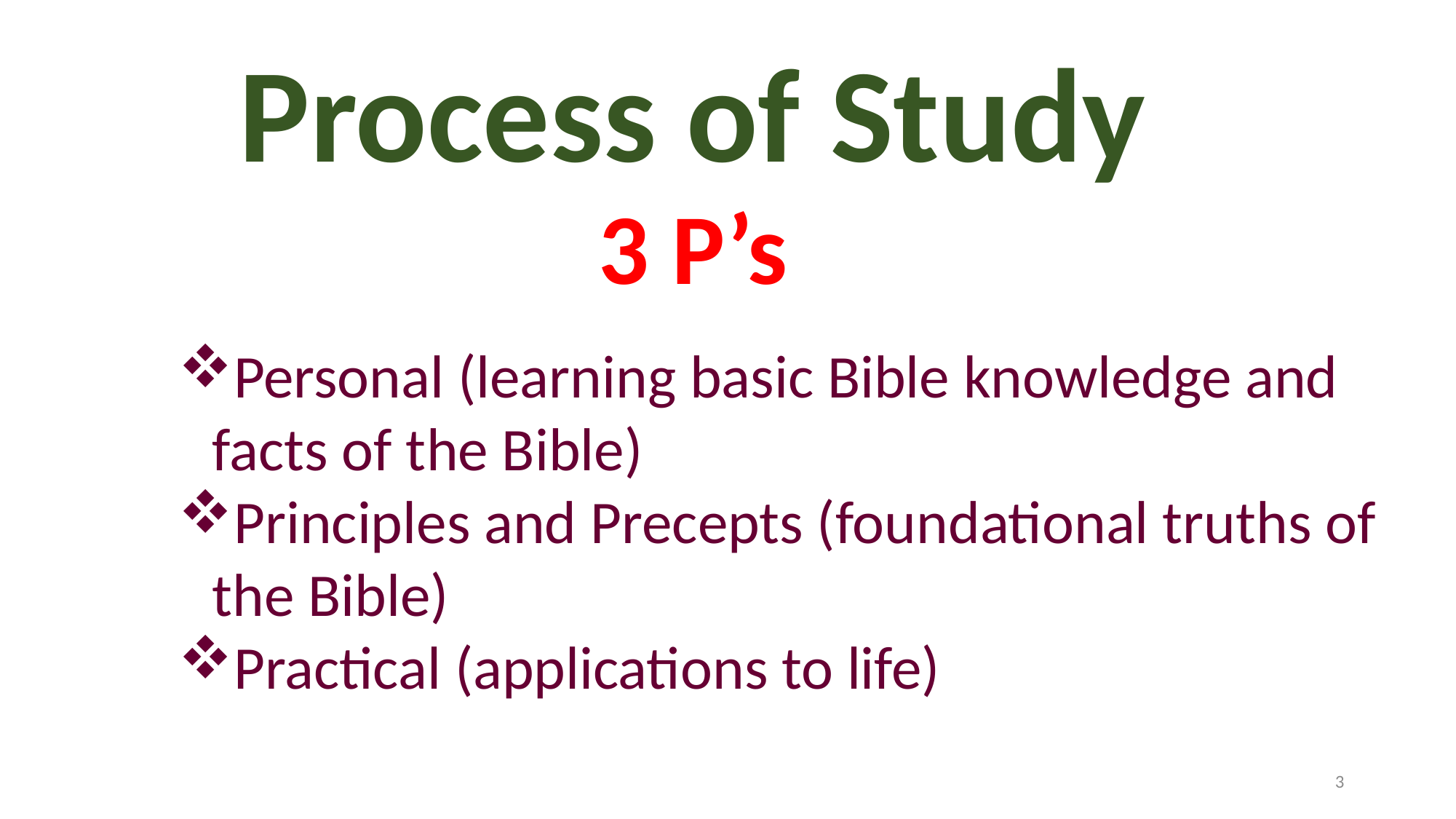

Process of Study
3 P’s
Personal (learning basic Bible knowledge and facts of the Bible)
Principles and Precepts (foundational truths of the Bible)
Practical (applications to life)
3